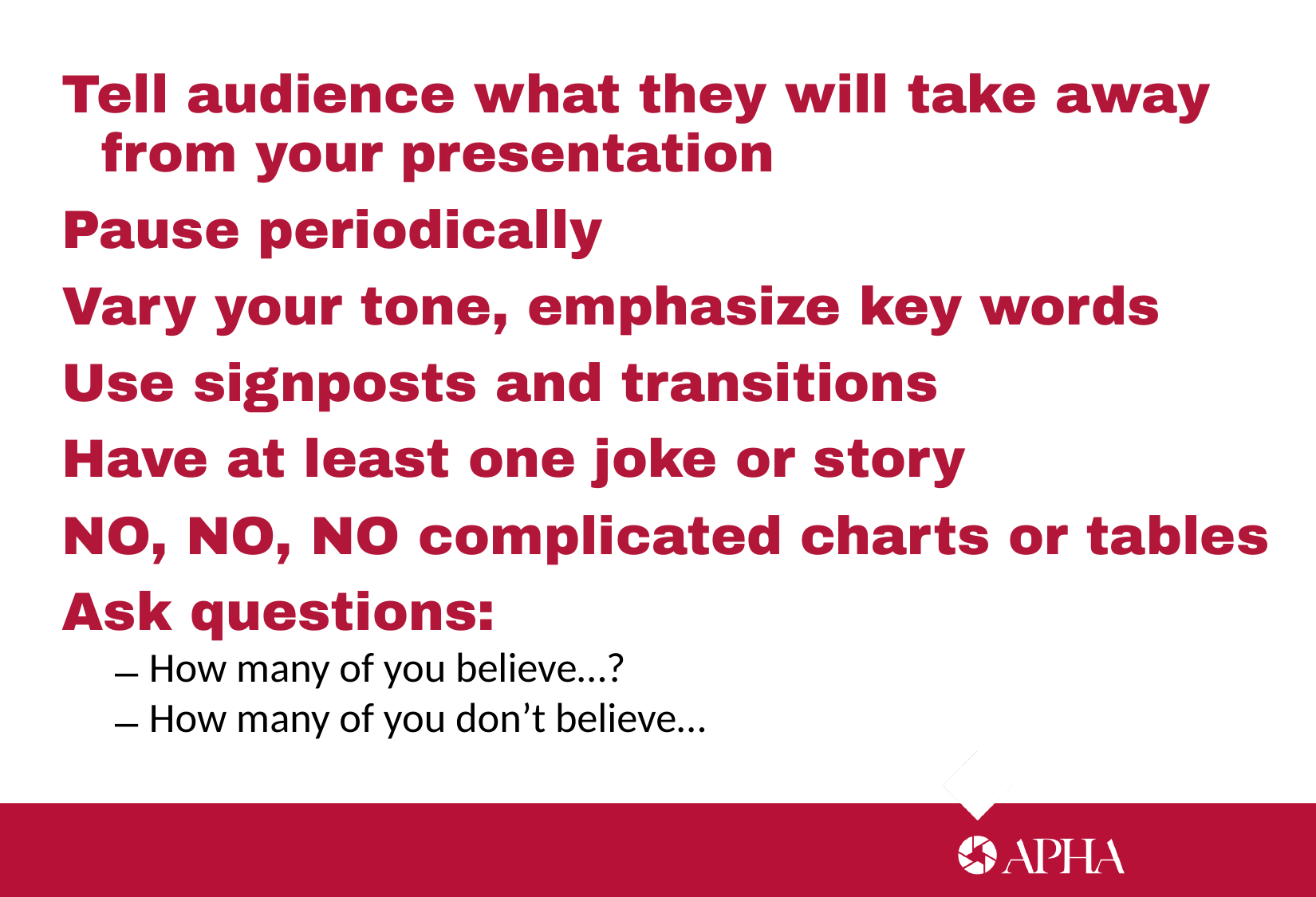

Tell audience what they will take away from your presentation
Pause periodically
Vary your tone, emphasize key words
Use signposts and transitions
Have at least one joke or story
NO, NO, NO complicated charts or tables
Ask questions:
How many of you believe…?
How many of you don’t believe…